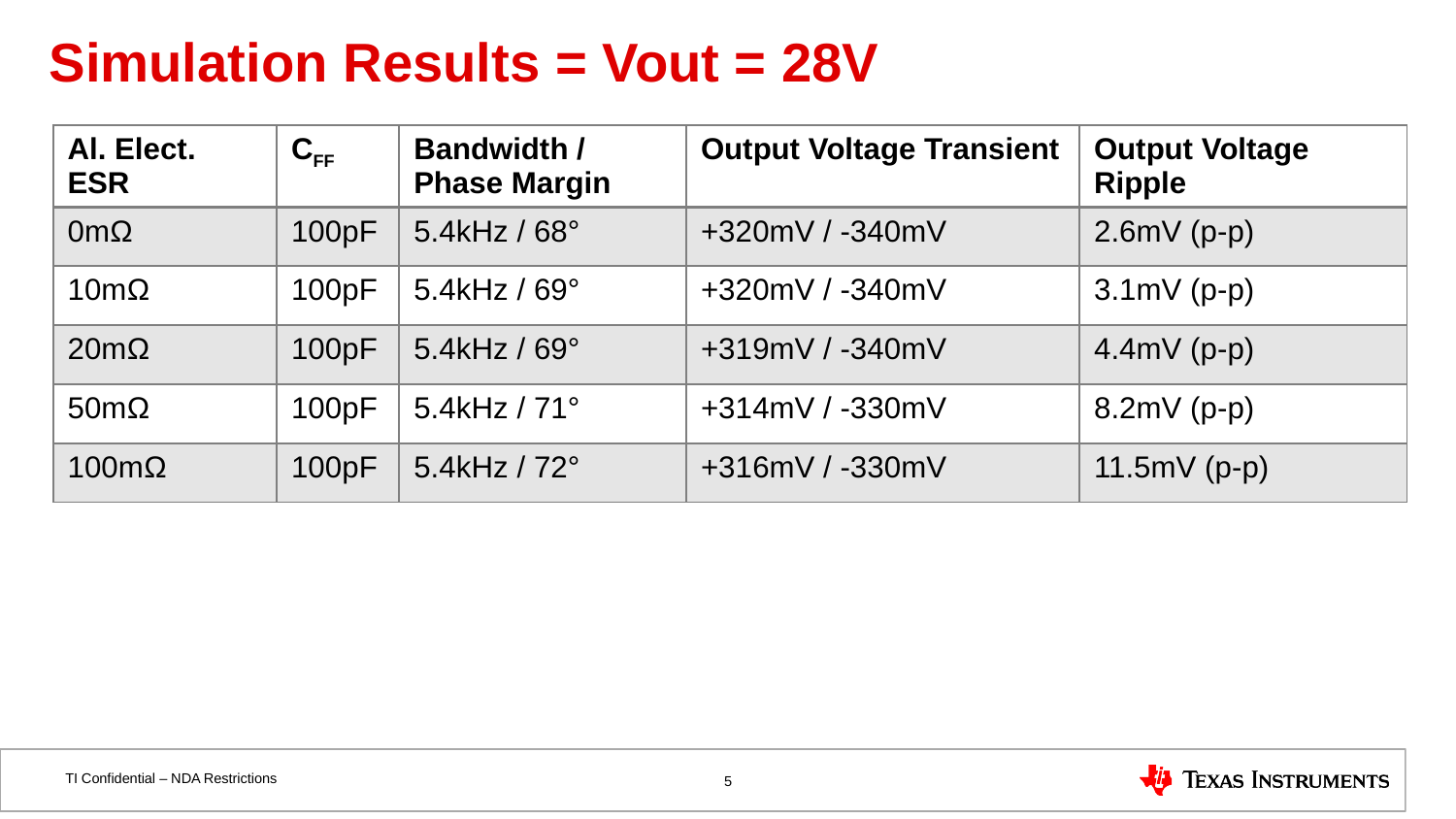

# Simulation Results = Vout = 28V
| Al. Elect. ESR | CFF | Bandwidth / Phase Margin | Output Voltage Transient | Output Voltage Ripple |
| --- | --- | --- | --- | --- |
| 0mΩ | 100pF | 5.4kHz / 68° | +320mV / -340mV | 2.6mV (p-p) |
| 10mΩ | 100pF | 5.4kHz / 69° | +320mV / -340mV | 3.1mV (p-p) |
| 20mΩ | 100pF | 5.4kHz / 69° | +319mV / -340mV | 4.4mV (p-p) |
| 50mΩ | 100pF | 5.4kHz / 71° | +314mV / -330mV | 8.2mV (p-p) |
| 100mΩ | 100pF | 5.4kHz / 72° | +316mV / -330mV | 11.5mV (p-p) |